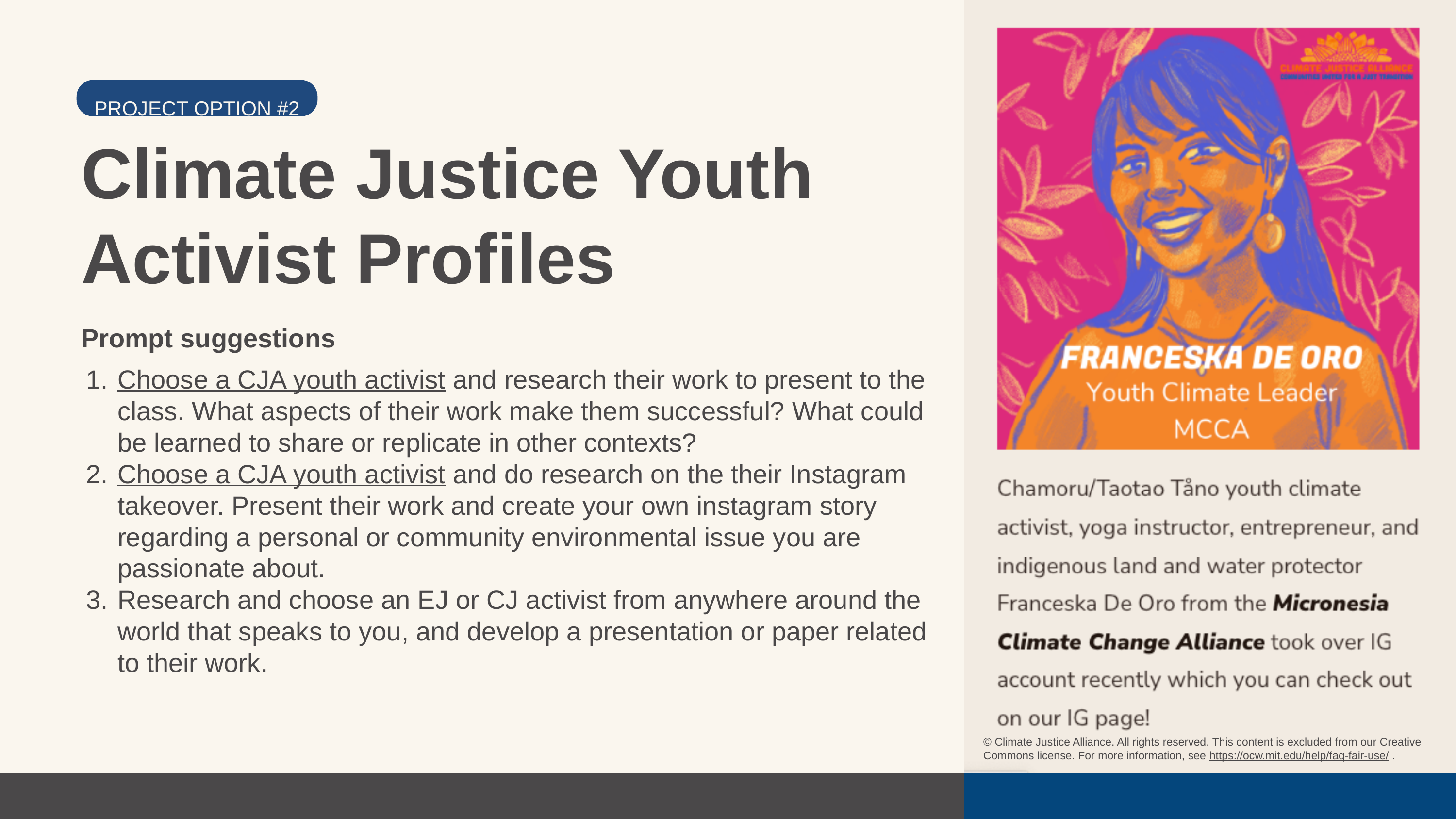

PROJECT OPTION #2
Climate Justice Youth Activist Profiles
Prompt suggestions
Choose a CJA youth activist and research their work to present to the class. What aspects of their work make them successful? What could be learned to share or replicate in other contexts?
Choose a CJA youth activist and do research on the their Instagram takeover. Present their work and create your own instagram story regarding a personal or community environmental issue you are passionate about.
Research and choose an EJ or CJ activist from anywhere around the world that speaks to you, and develop a presentation or paper related to their work.
© Climate Justice Alliance. All rights reserved. This content is excluded from our Creative Commons license. For more information, see https://ocw.mit.edu/help/faq-fair-use/ .